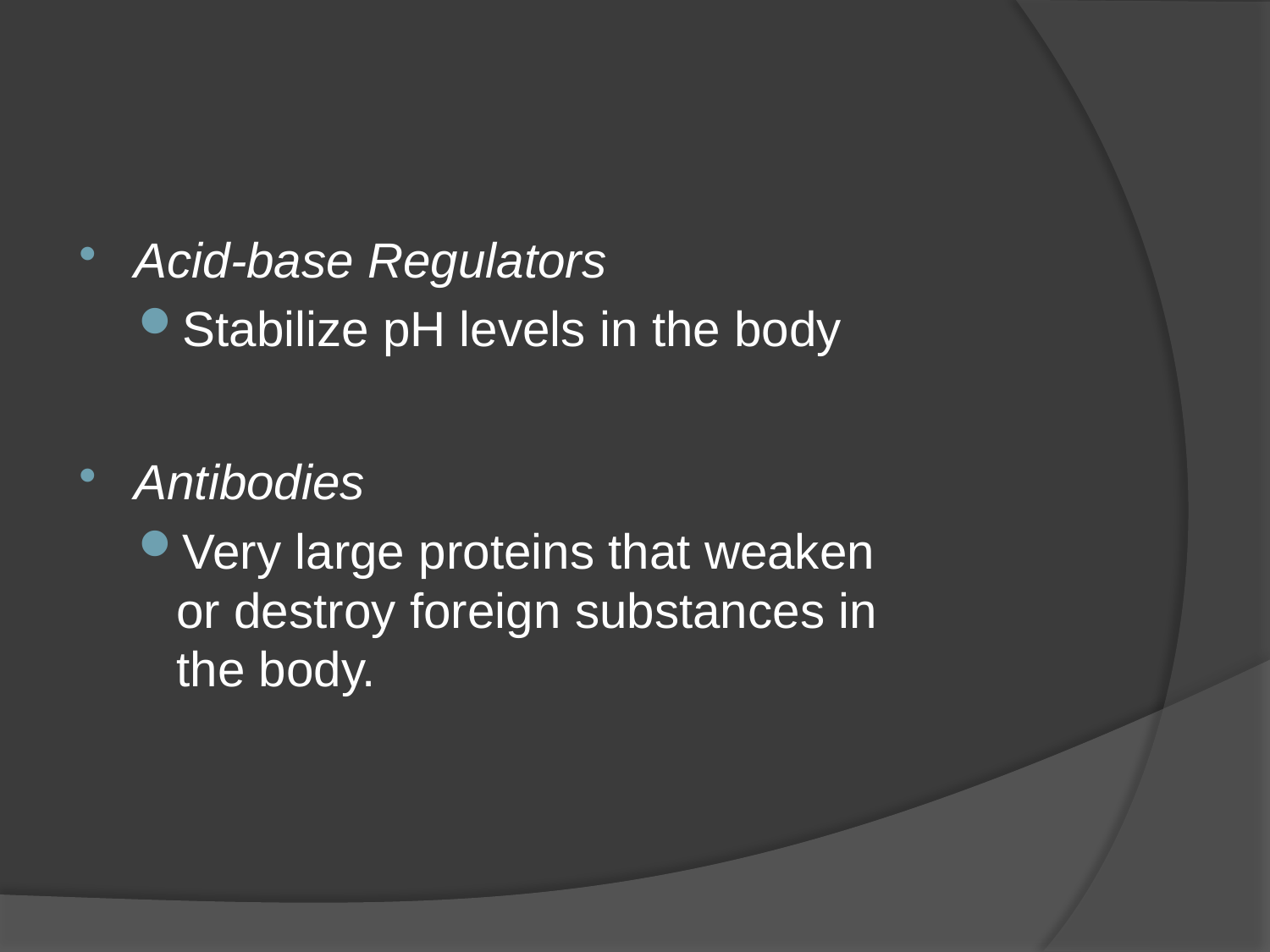

#
Acid-base Regulators
Stabilize pH levels in the body

Antibodies
Very large proteins that weaken or destroy foreign substances in the body.